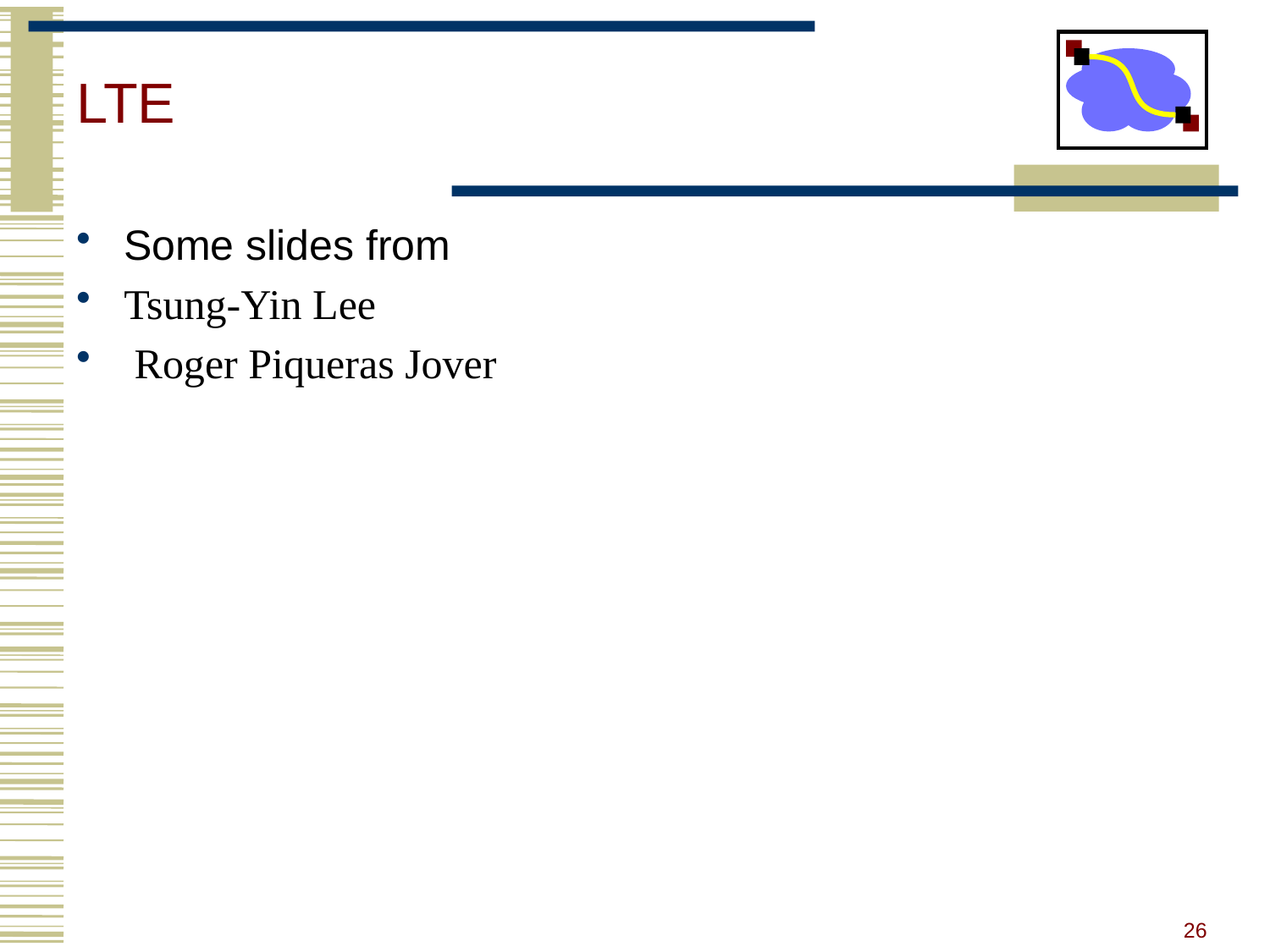

# LTE
Some slides from
Tsung-Yin Lee
 Roger Piqueras Jover

26